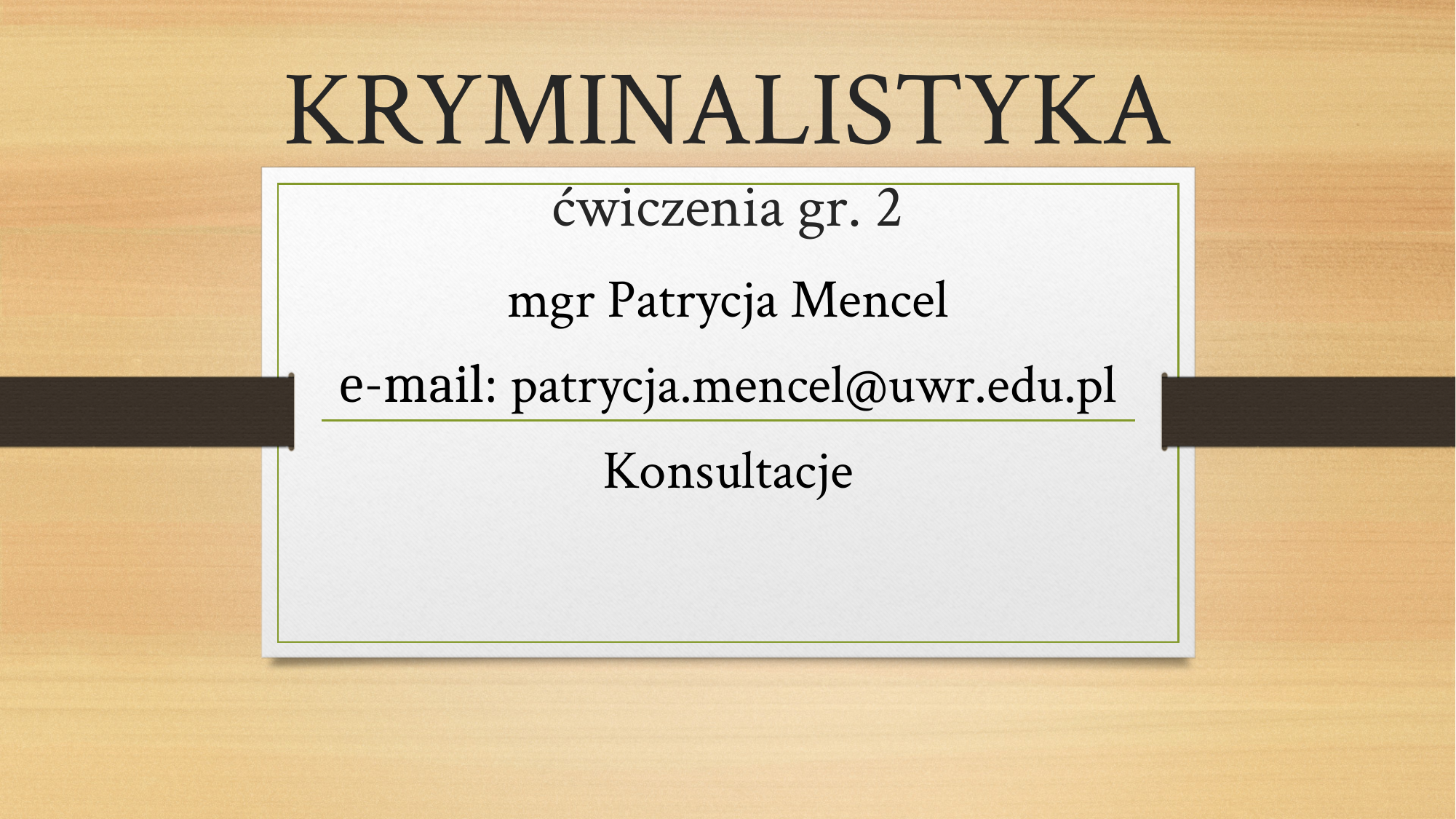

# KRYMINALISTYKA ćwiczenia gr. 2
mgr Patrycja Mencel
e-mail: patrycja.mencel@uwr.edu.pl
Konsultacje